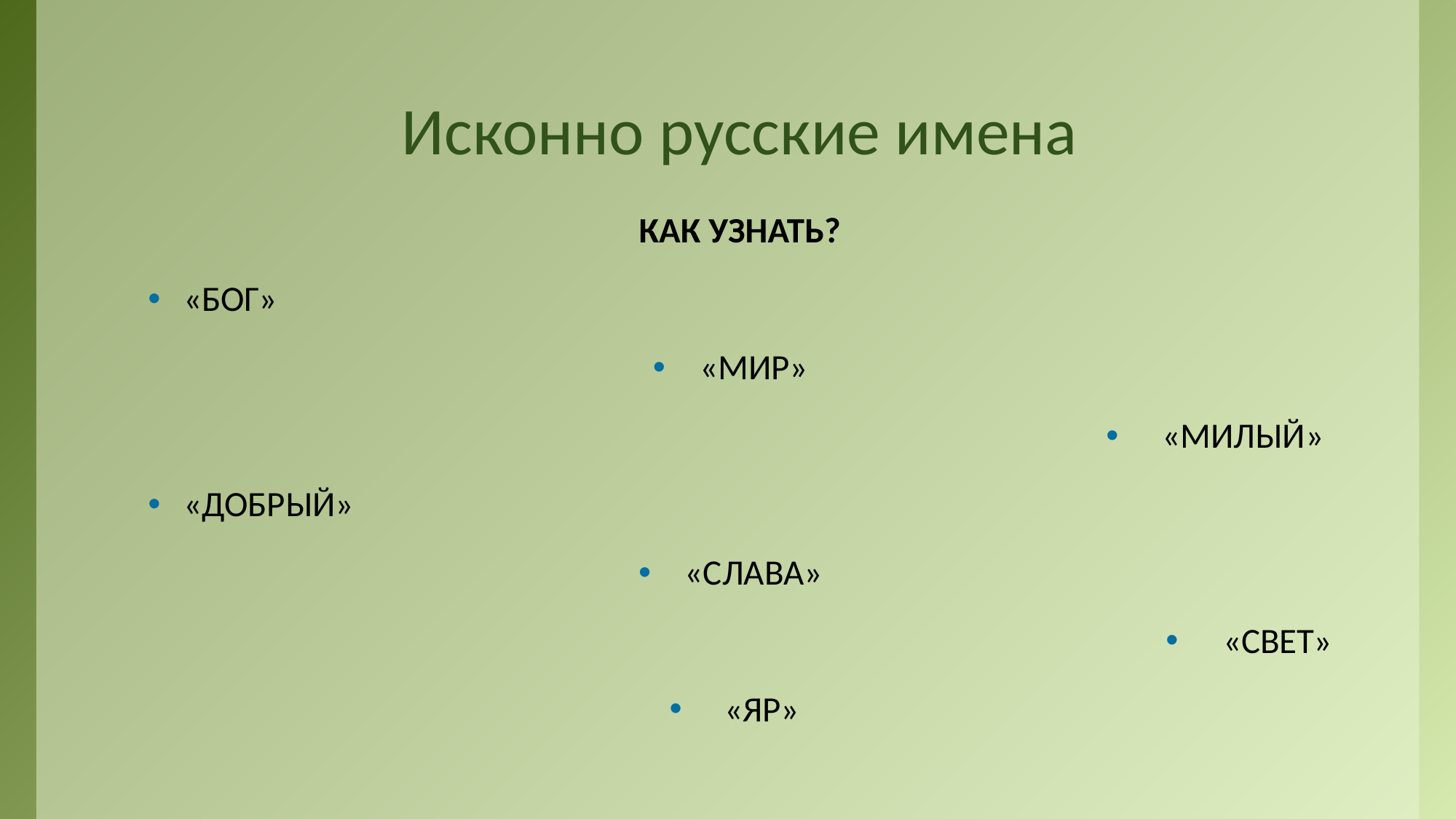

# Исконно русские имена
КАК УЗНАТЬ?
«БОГ»
«МИР»
«МИЛЫЙ»
«ДОБРЫЙ»
«СЛАВА»
«СВЕТ»
 «ЯР»